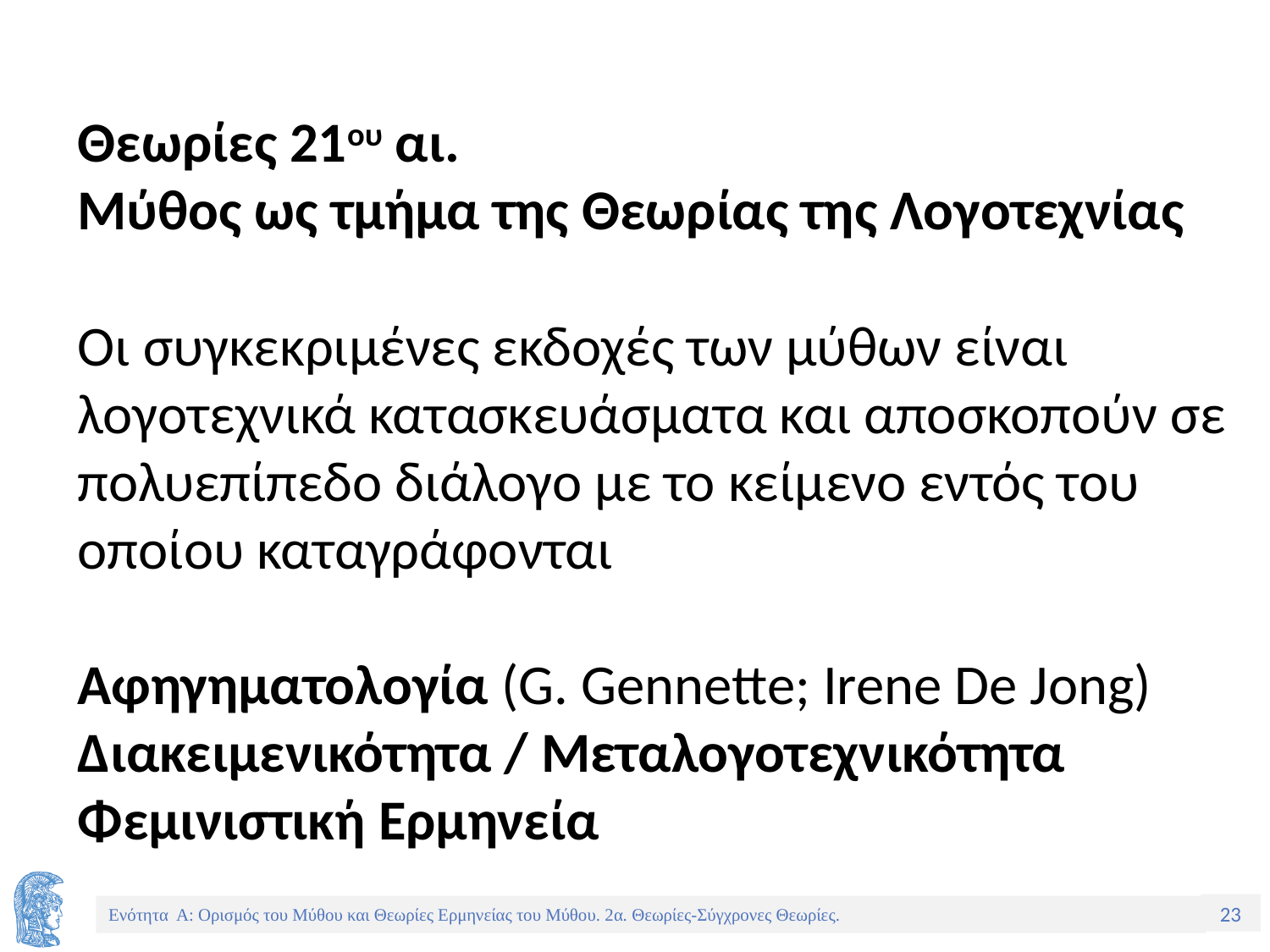

# Θεωρίες 21ου αι. Μύθος ως τμήμα της Θεωρίας της Λογοτεχνίας Οι συγκεκριμένες εκδοχές των μύθων είναι λογοτεχνικά κατασκευάσματα και αποσκοπούν σε πολυεπίπεδο διάλογο με το κείμενο εντός του οποίου καταγράφονται Αφηγηματολογία (G. Gennette; Irene De Jong) Διακειμενικότητα / Μεταλογοτεχνικότητα Φεμινιστική Ερμηνεία